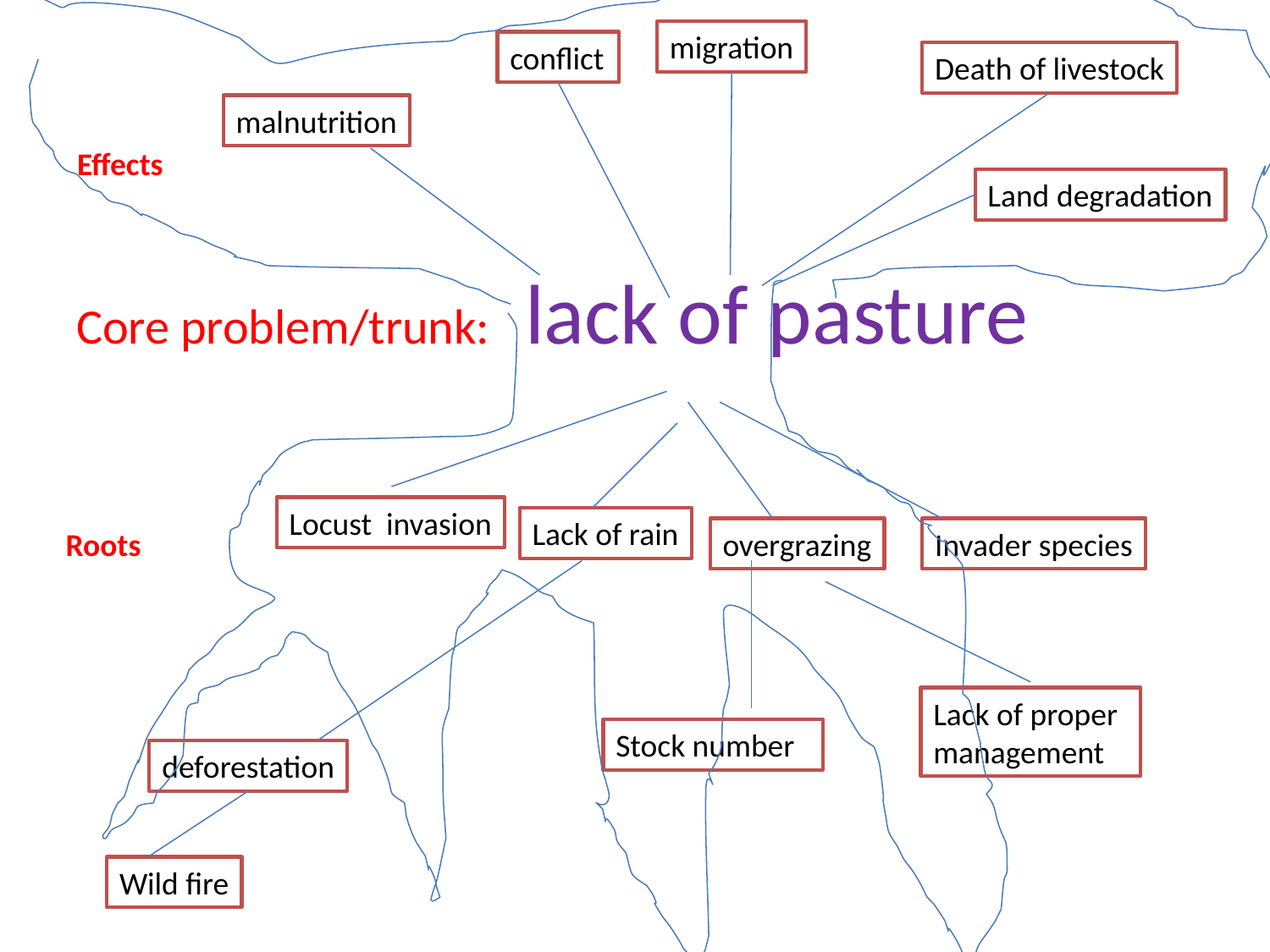

migration
conflict
Death of livestock

malnutrition

Core problem/trunk:  lack of pasture
Effects
Land degradation

Locust  invasion
Lack of rain
Roots
overgrazing
Invader species
Lack of proper
management
Stock number
deforestation
Wild fire